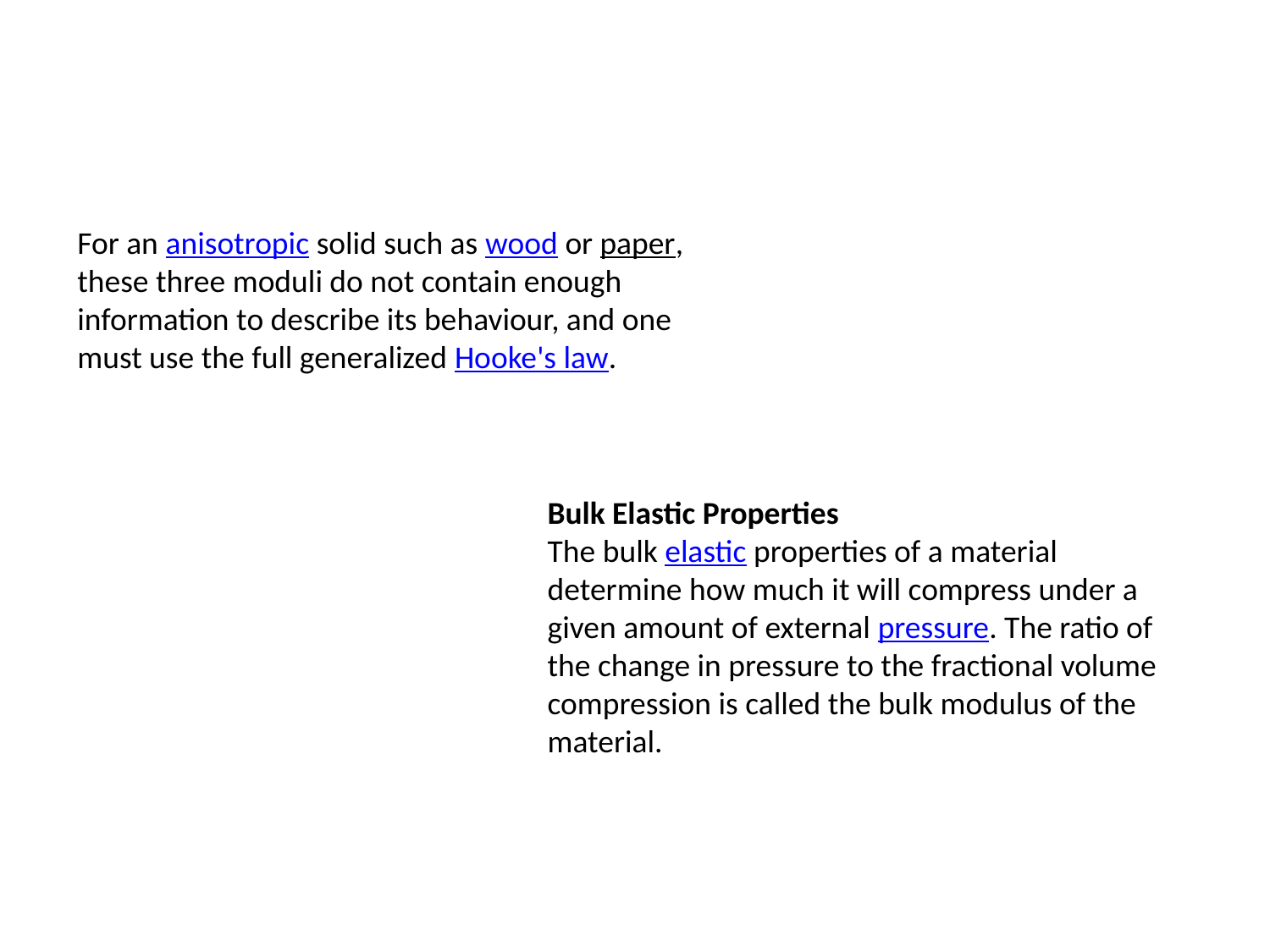

For an anisotropic solid such as wood or paper, these three moduli do not contain enough information to describe its behaviour, and one must use the full generalized Hooke's law.
Bulk Elastic Properties
The bulk elastic properties of a material determine how much it will compress under a given amount of external pressure. The ratio of the change in pressure to the fractional volume compression is called the bulk modulus of the material.